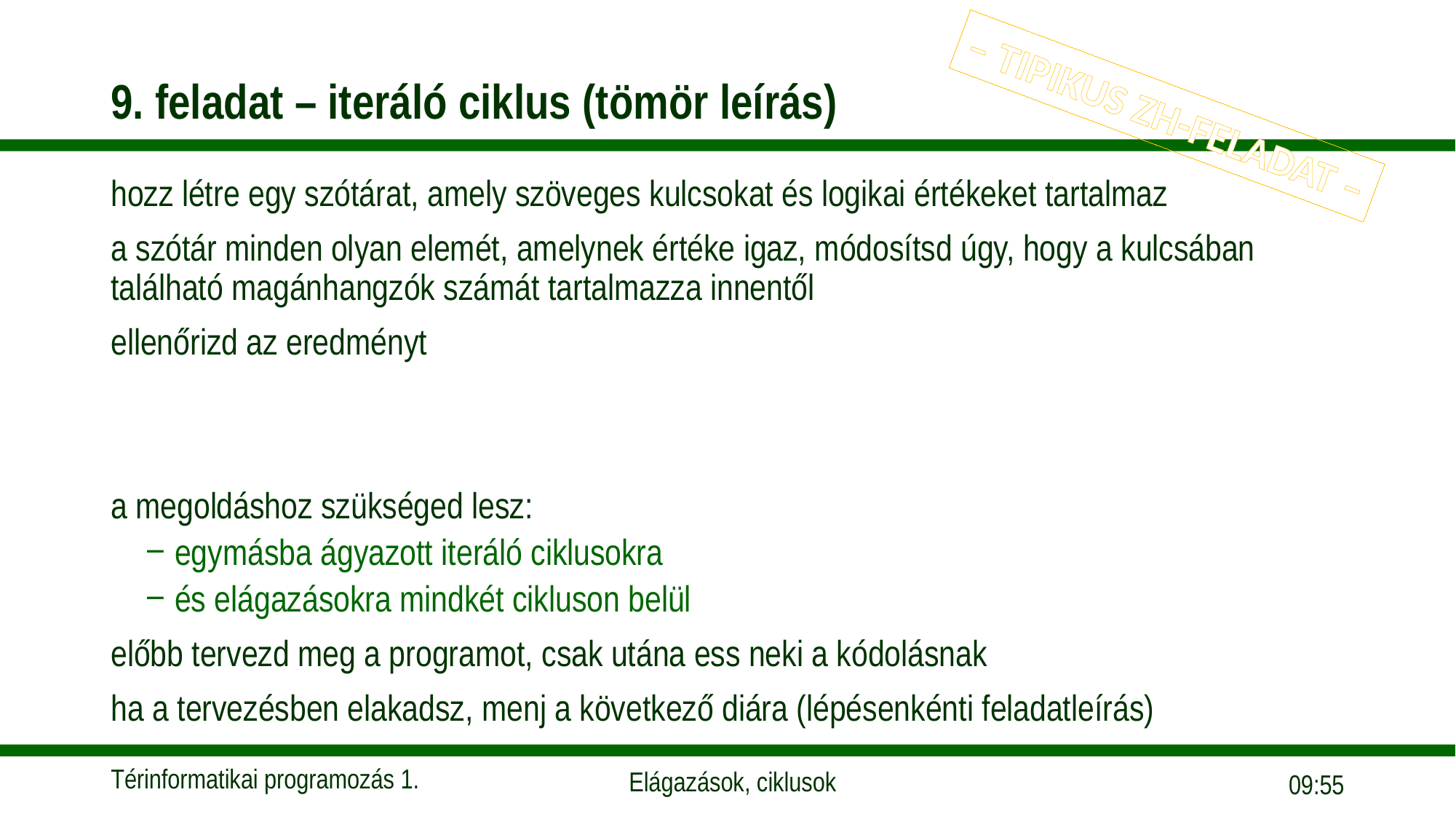

# 9. feladat – iteráló ciklus (tömör leírás)
– TIPIKUS ZH-FELADAT –
hozz létre egy szótárat, amely szöveges kulcsokat és logikai értékeket tartalmaz
a szótár minden olyan elemét, amelynek értéke igaz, módosítsd úgy, hogy a kulcsában található magánhangzók számát tartalmazza innentől
ellenőrizd az eredményt

a megoldáshoz szükséged lesz:
egymásba ágyazott iteráló ciklusokra
és elágazásokra mindkét cikluson belül
előbb tervezd meg a programot, csak utána ess neki a kódolásnak
ha a tervezésben elakadsz, menj a következő diára (lépésenkénti feladatleírás)
09:55